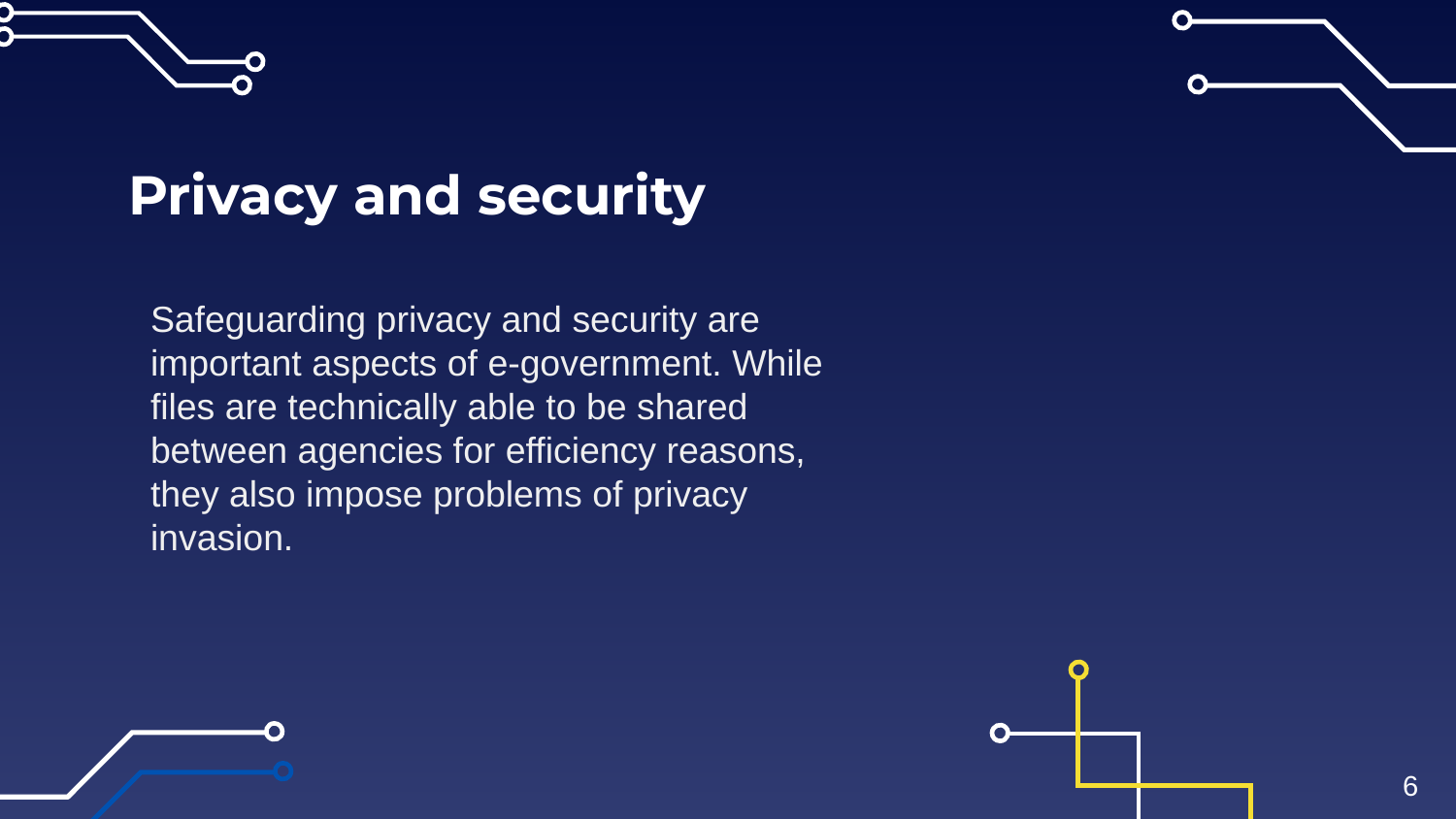

# Privacy and security
Safeguarding privacy and security are important aspects of e-government. While files are technically able to be shared between agencies for efficiency reasons, they also impose problems of privacy invasion.
6